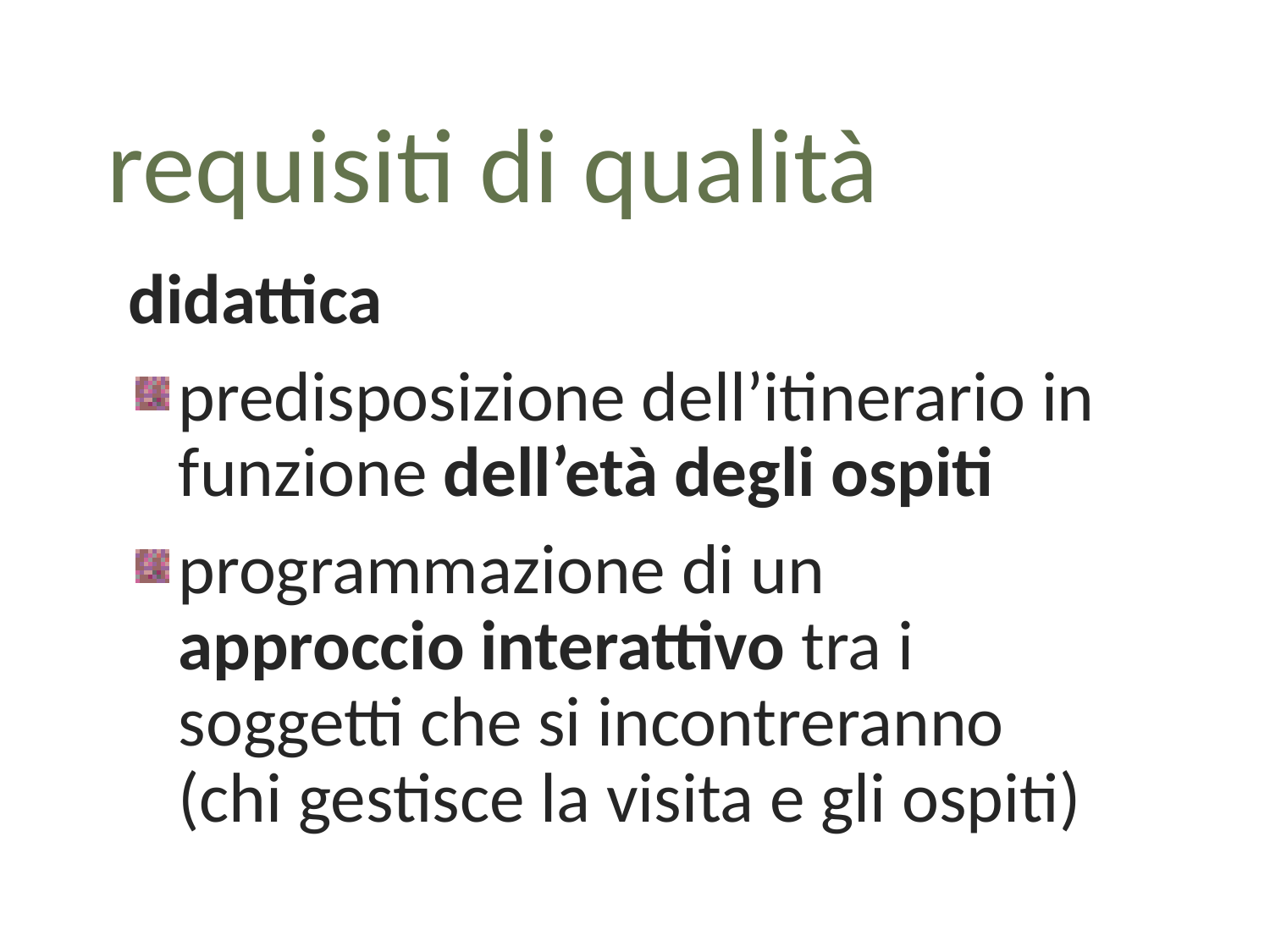

requisiti di qualità
didattica
predisposizione dell’itinerario in funzione dell’età degli ospiti
programmazione di un approccio interattivo tra i soggetti che si incontreranno (chi gestisce la visita e gli ospiti)